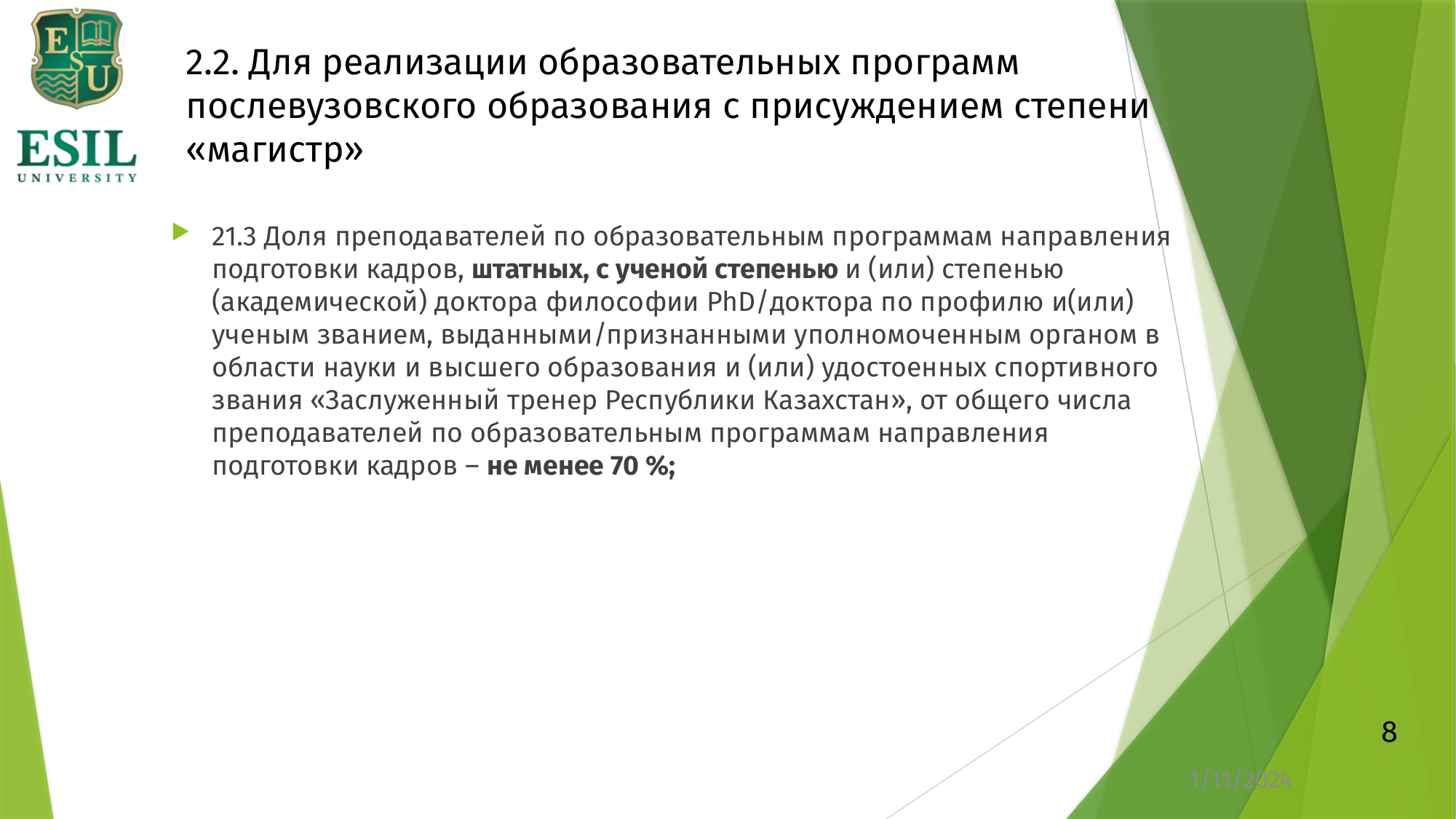

# 2.2. Для реализации образовательных программ послевузовского образования с присуждением степени «магистр»
21.3 Доля преподавателей по образовательным программам направления подготовки кадров, штатных, с ученой степенью и (или) степенью (академической) доктора философии PhD/доктора по профилю и(или) ученым званием, выданными/признанными уполномоченным органом в области науки и высшего образования и (или) удостоенных спортивного звания «Заслуженный тренер Республики Казахстан», от общего числа преподавателей по образовательным программам направления подготовки кадров – не менее 70 %;

8
1/11/2024